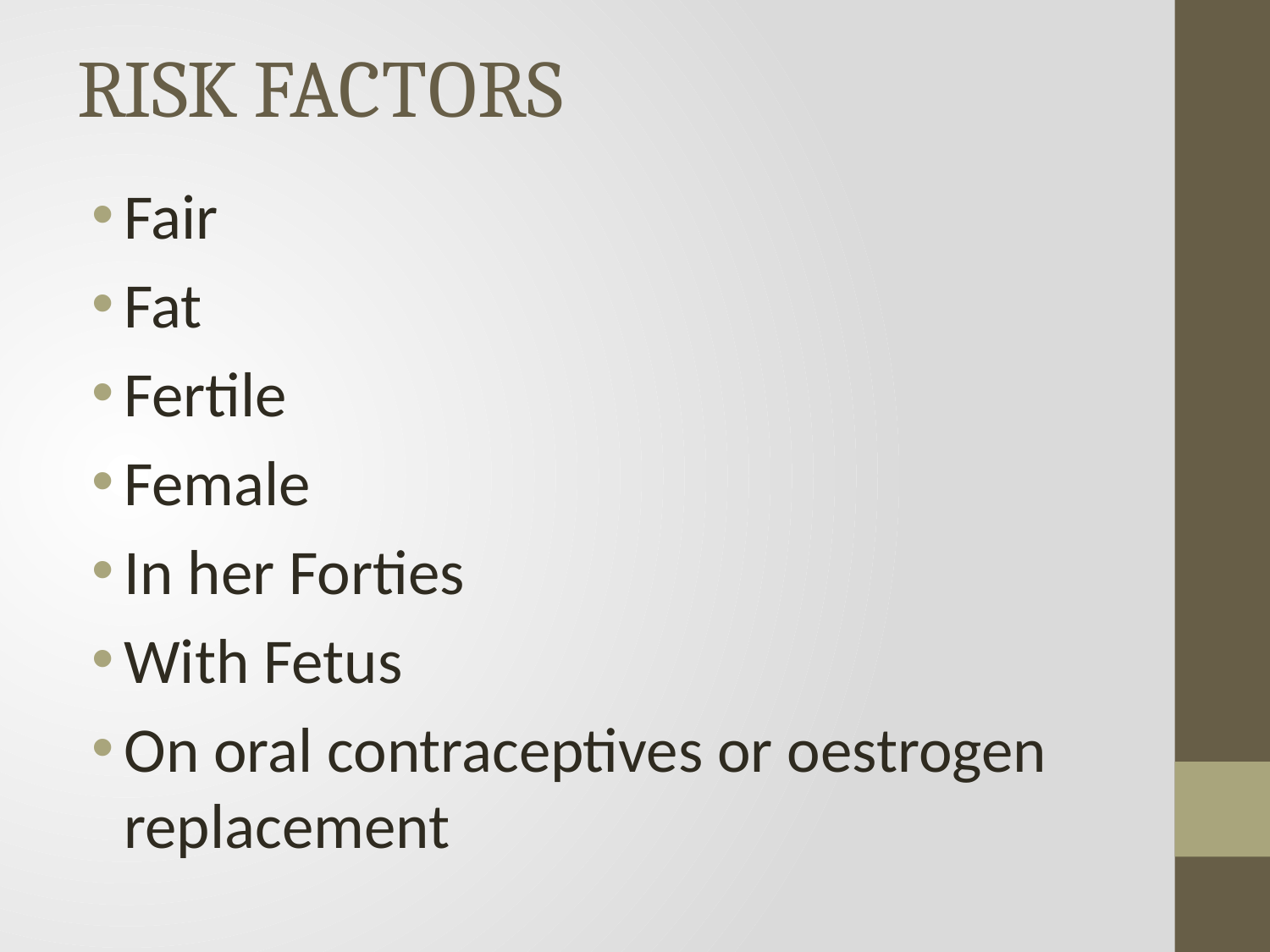

# RISK FACTORS
Fair
Fat
Fertile
Female
In her Forties
With Fetus
On oral contraceptives or oestrogen replacement